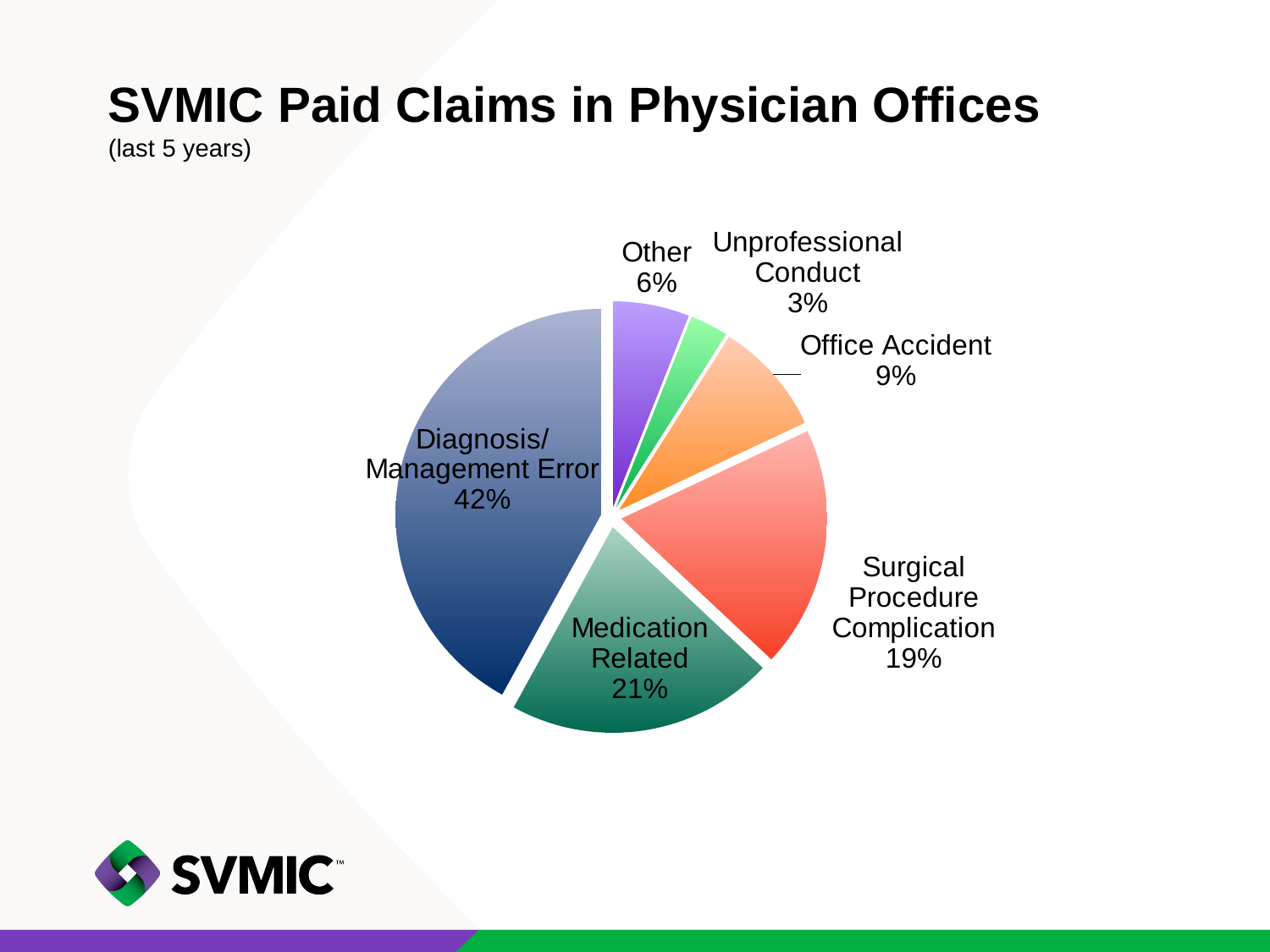

# SVMIC Paid Claims in Physician Offices (last 5 years)

### Chart

| Category | Column1 |
|---|---|
| Other | 0.06 |
| Unprofessional Conduct | 0.03 |
| Office Accident | 0.09 |
| Surgical Procedure Complication | 0.19 |
| Medication Related | 0.21 |
| Diagnosis/Management Error | 0.42 |